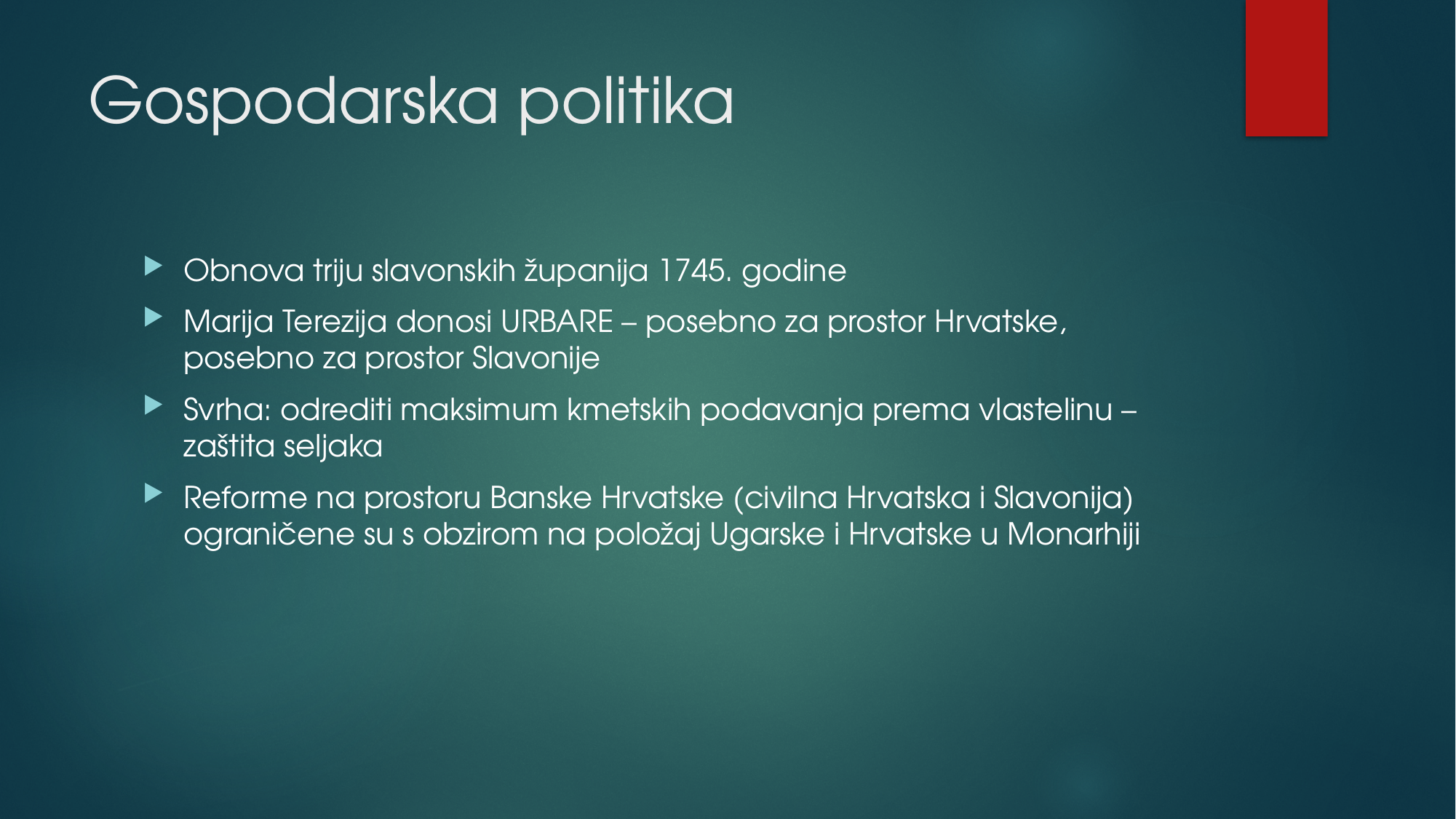

# Gospodarska politika
Obnova triju slavonskih županija 1745. godine
Marija Terezija donosi URBARE – posebno za prostor Hrvatske, posebno za prostor Slavonije
Svrha: odrediti maksimum kmetskih podavanja prema vlastelinu – zaštita seljaka
Reforme na prostoru Banske Hrvatske (civilna Hrvatska i Slavonija) ograničene su s obzirom na položaj Ugarske i Hrvatske u Monarhiji